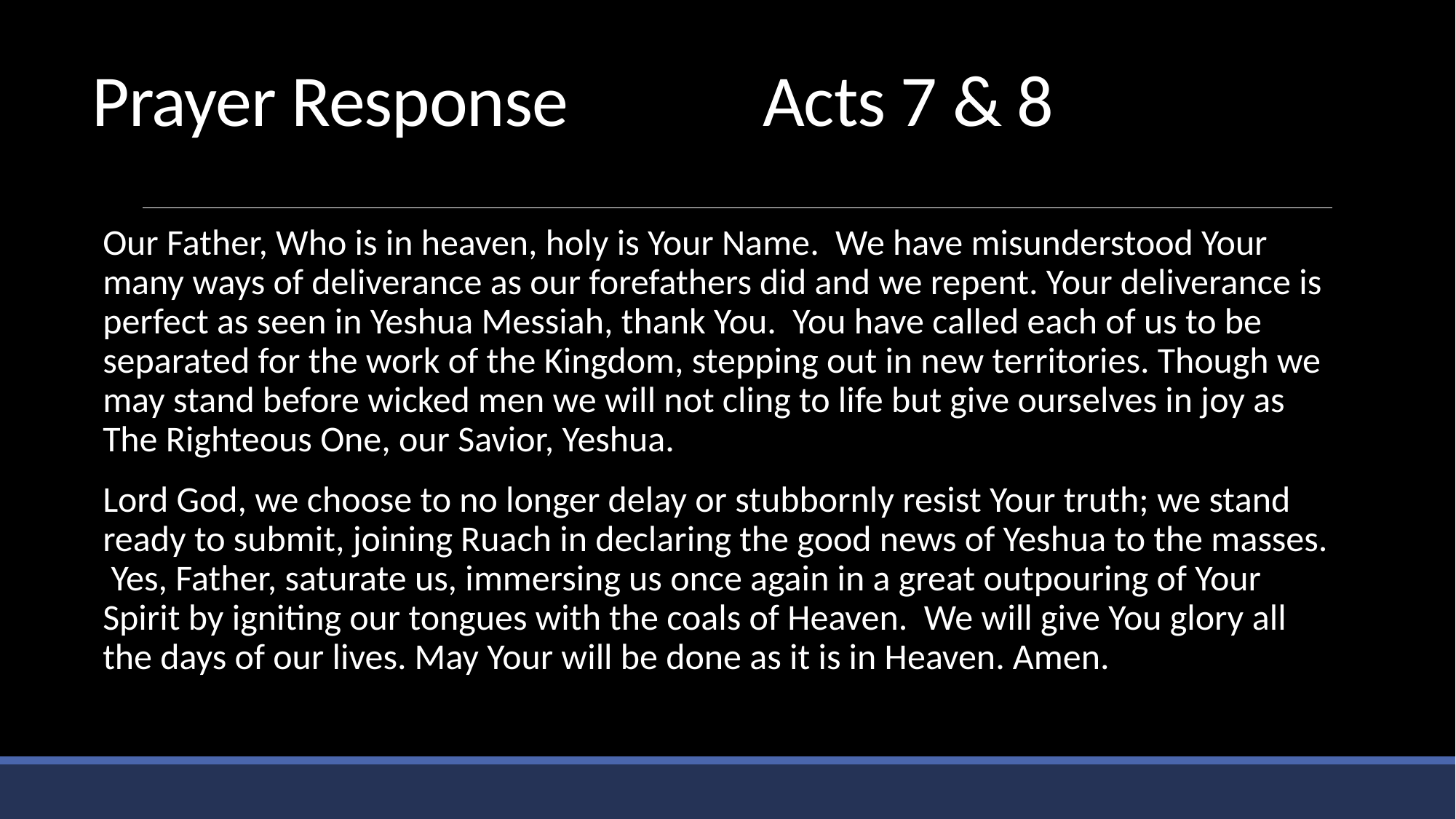

# Prayer Response		 Acts 7 & 8
Our Father, Who is in heaven, holy is Your Name.  We have misunderstood Your many ways of deliverance as our forefathers did and we repent. Your deliverance is perfect as seen in Yeshua Messiah, thank You.  You have called each of us to be separated for the work of the Kingdom, stepping out in new territories. Though we may stand before wicked men we will not cling to life but give ourselves in joy as  The Righteous One, our Savior, Yeshua.
Lord God, we choose to no longer delay or stubbornly resist Your truth; we stand  ready to submit, joining Ruach in declaring the good news of Yeshua to the masses.   Yes, Father, saturate us, immersing us once again in a great outpouring of Your Spirit by igniting our tongues with the coals of Heaven.  We will give You glory all the days of our lives. May Your will be done as it is in Heaven. Amen.